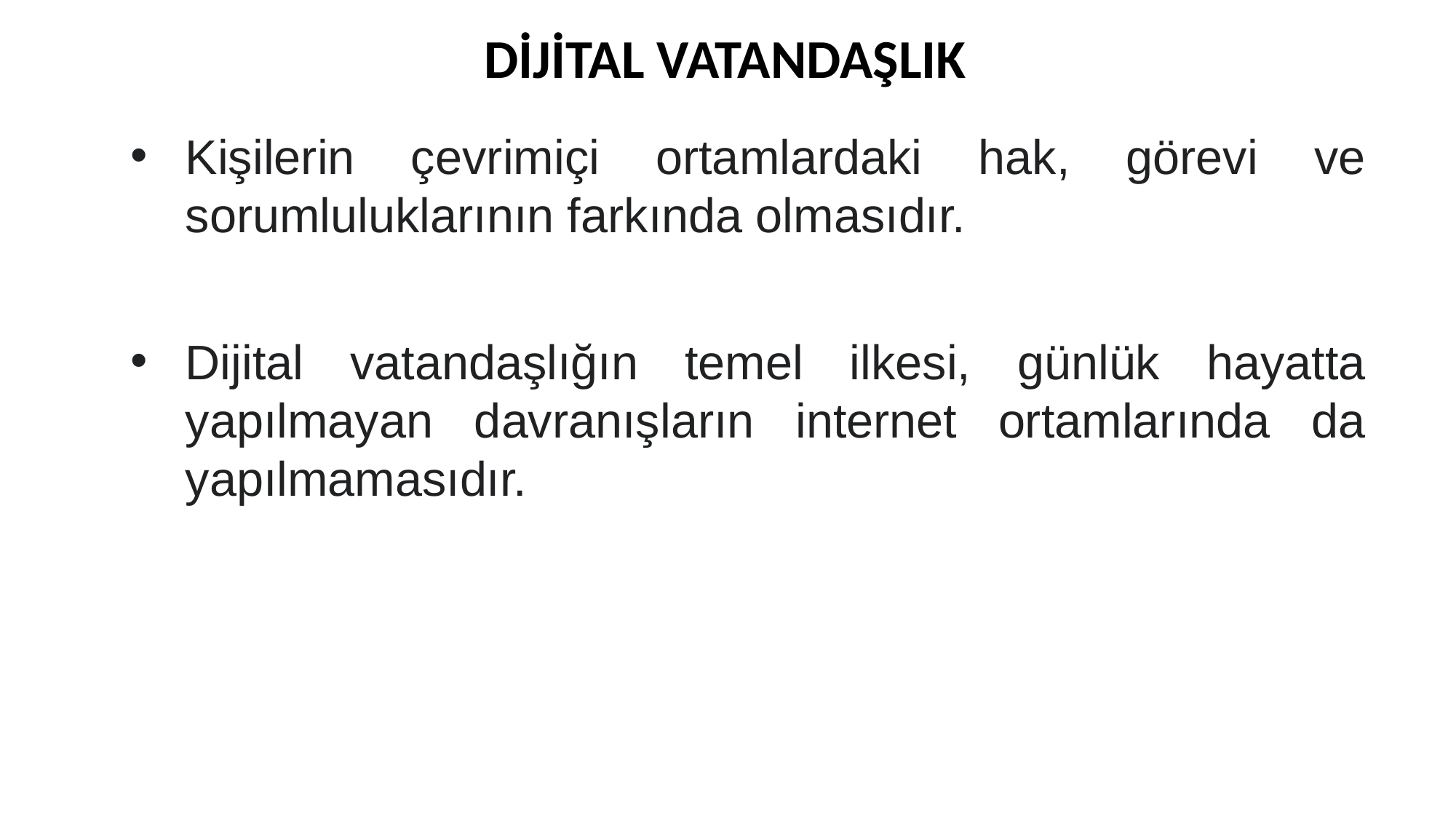

DİJİTAL VATANDAŞLIK
Kişilerin çevrimiçi ortamlardaki hak, görevi ve sorumluluklarının farkında olmasıdır.

Dijital vatandaşlığın temel ilkesi, günlük hayatta yapılmayan davranışların internet ortamlarında da yapılmamasıdır.